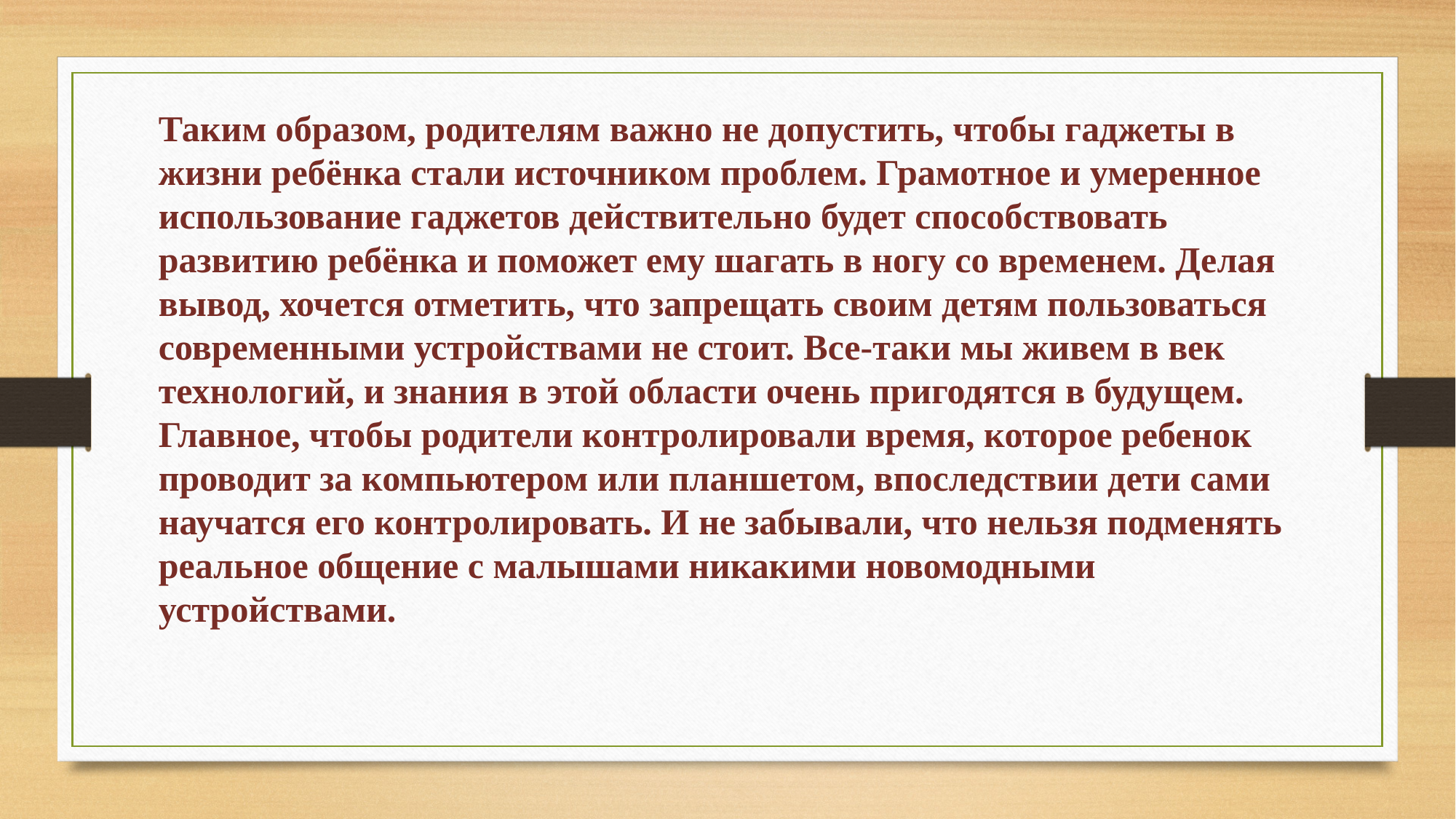

Таким образом, родителям важно не допустить, чтобы гаджеты в жизни ребёнка стали источником проблем. Грамотное и умеренное использование гаджетов действительно будет способствовать развитию ребёнка и поможет ему шагать в ногу со временем. Делая вывод, хочется отметить, что запрещать своим детям пользоваться современными устройствами не стоит. Все-таки мы живем в век технологий, и знания в этой области очень пригодятся в будущем. Главное, чтобы родители контролировали время, которое ребенок проводит за компьютером или планшетом, впоследствии дети сами научатся его контролировать. И не забывали, что нельзя подменять реальное общение с малышами никакими новомодными устройствами.